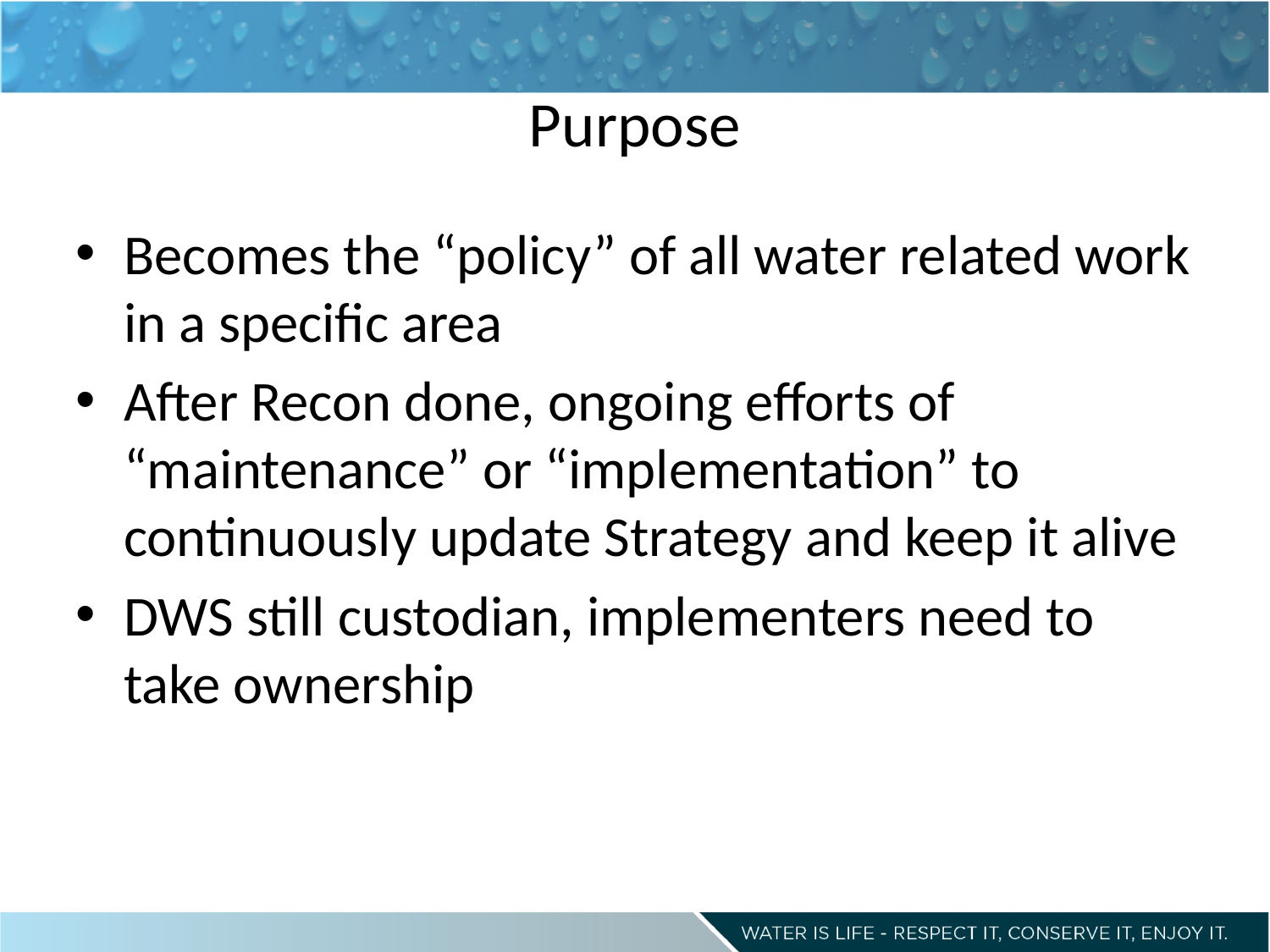

# Purpose
Becomes the “policy” of all water related work in a specific area
After Recon done, ongoing efforts of “maintenance” or “implementation” to continuously update Strategy and keep it alive
DWS still custodian, implementers need to take ownership